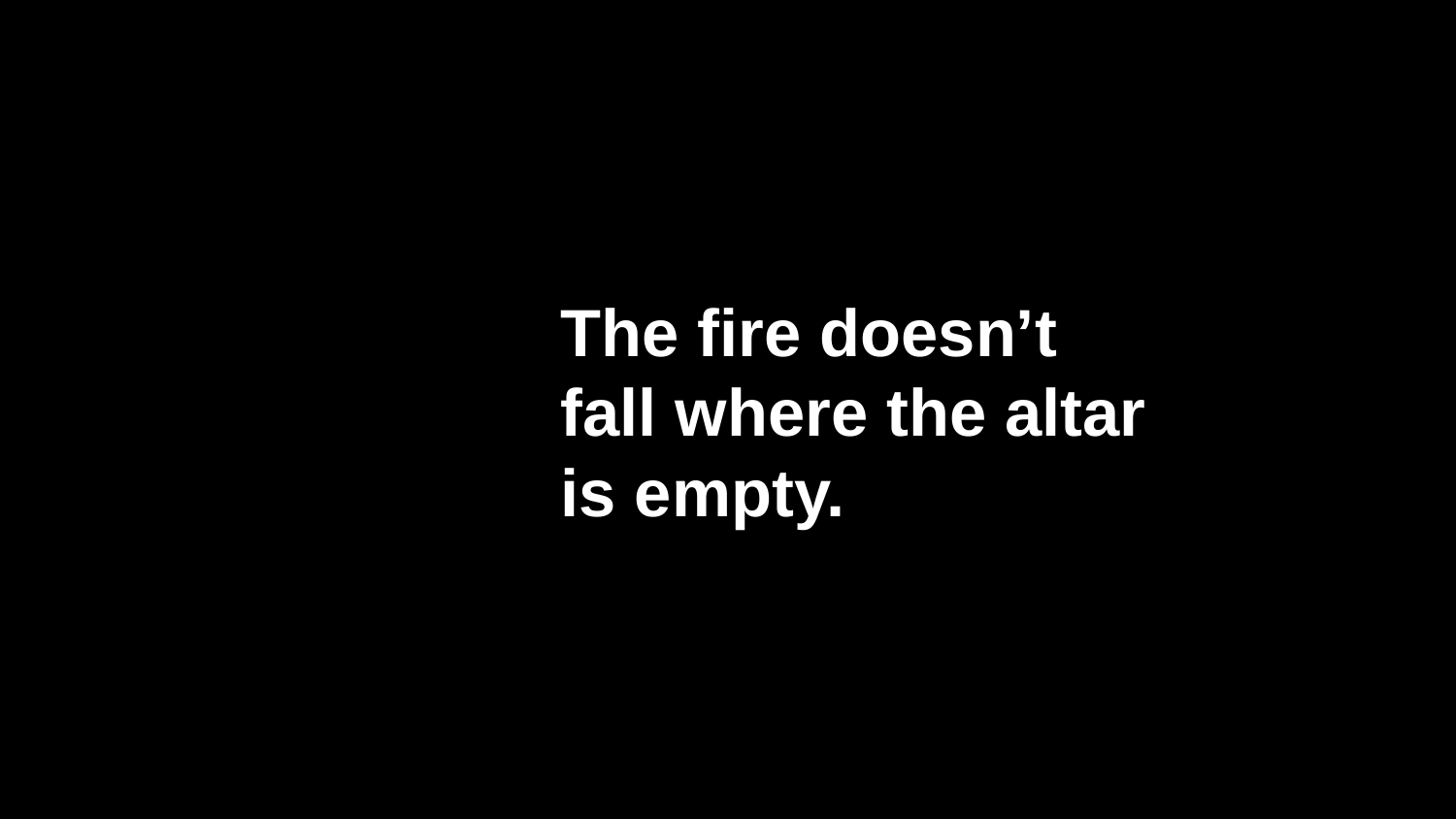

The fire doesn’t fall where the altar is empty.